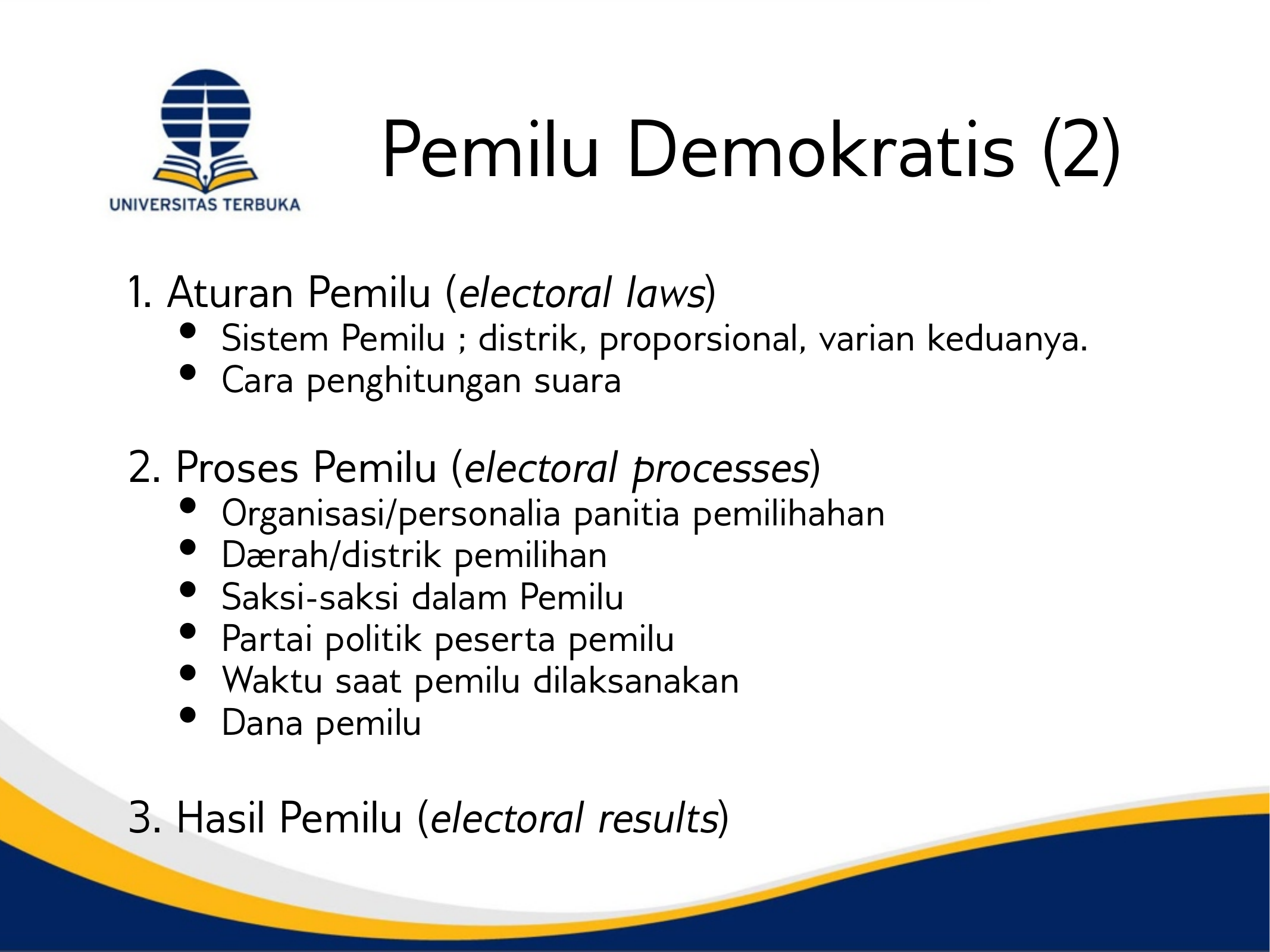

# Pemilu Demokratis (2)
1. Aturan Pemilu (electoral laws)
Sistem Pemilu ; distrik, proporsional, varian keduanya.
Cara penghitungan suara

2. Proses Pemilu (electoral processes)
Organisasi/personalia panitia pemilihahan
Daerah/distrik pemilihan
Saksi-saksi dalam Pemilu
Partai politik peserta pemilu
Waktu saat pemilu dilaksanakan
Dana pemilu

3. Hasil Pemilu (electoral results)